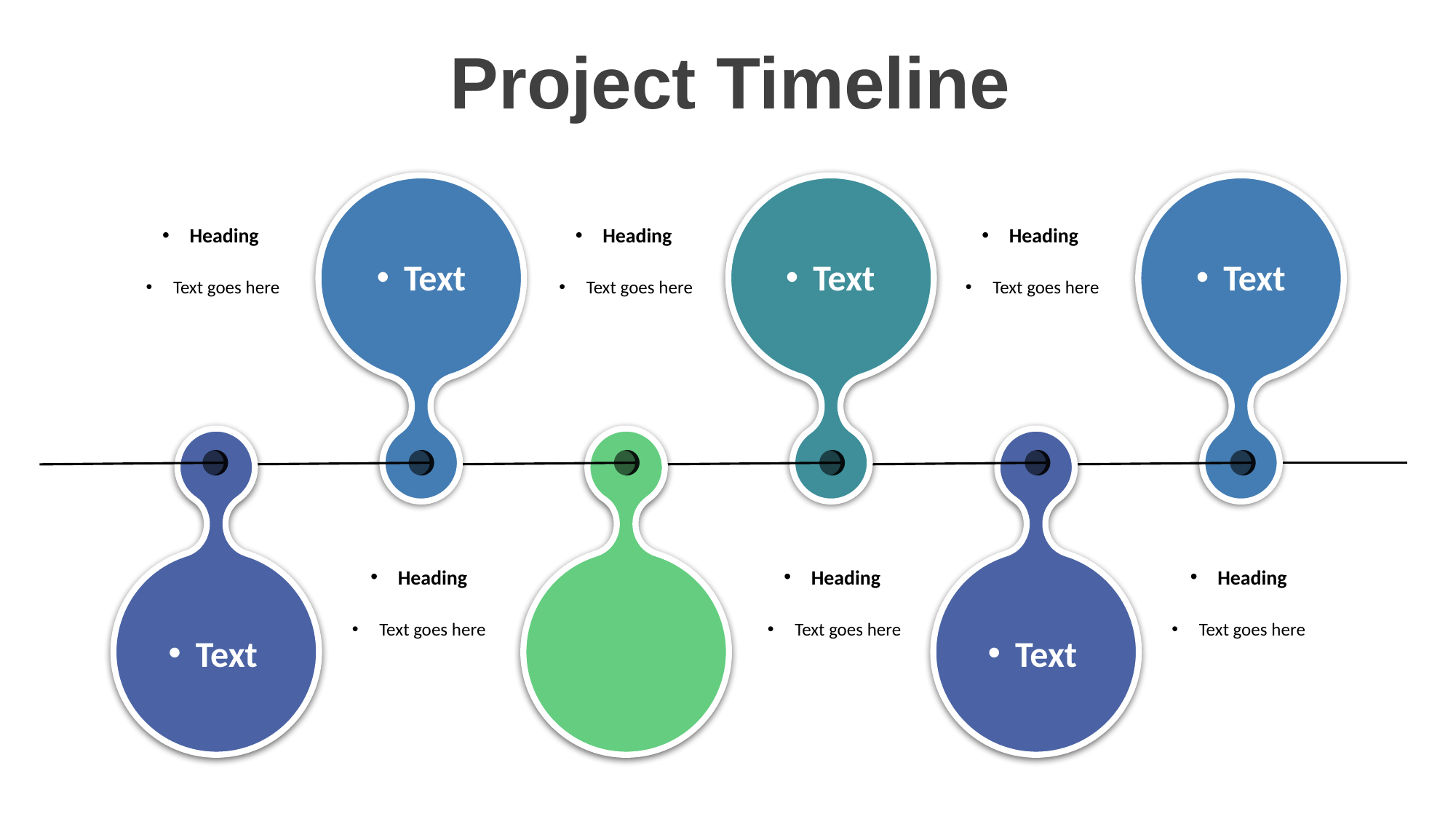

Project Timeline
Heading
Heading
Heading
Text
Text
Text
Text goes here
Text goes here
Text goes here
Heading
Heading
Heading
Text goes here
Text goes here
Text goes here
Text

Text